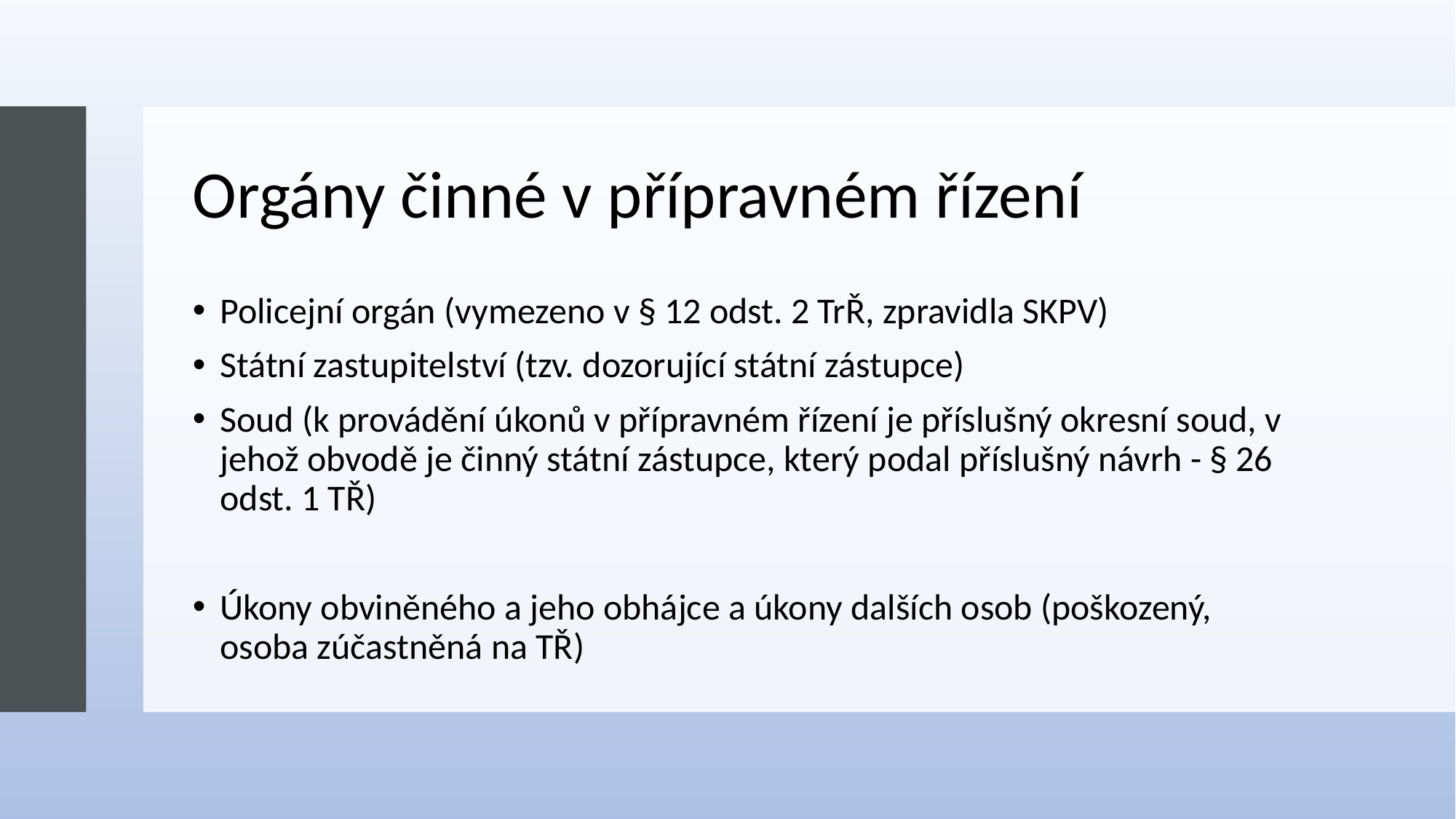

# Orgány činné v přípravném řízení
Policejní orgán (vymezeno v § 12 odst. 2 TrŘ, zpravidla SKPV)
Státní zastupitelství (tzv. dozorující státní zástupce)
Soud (k provádění úkonů v přípravném řízení je příslušný okresní soud, v jehož obvodě je činný státní zástupce, který podal příslušný návrh - § 26 odst. 1 TŘ)

Úkony obviněného a jeho obhájce a úkony dalších osob (poškozený, osoba zúčastněná na TŘ)